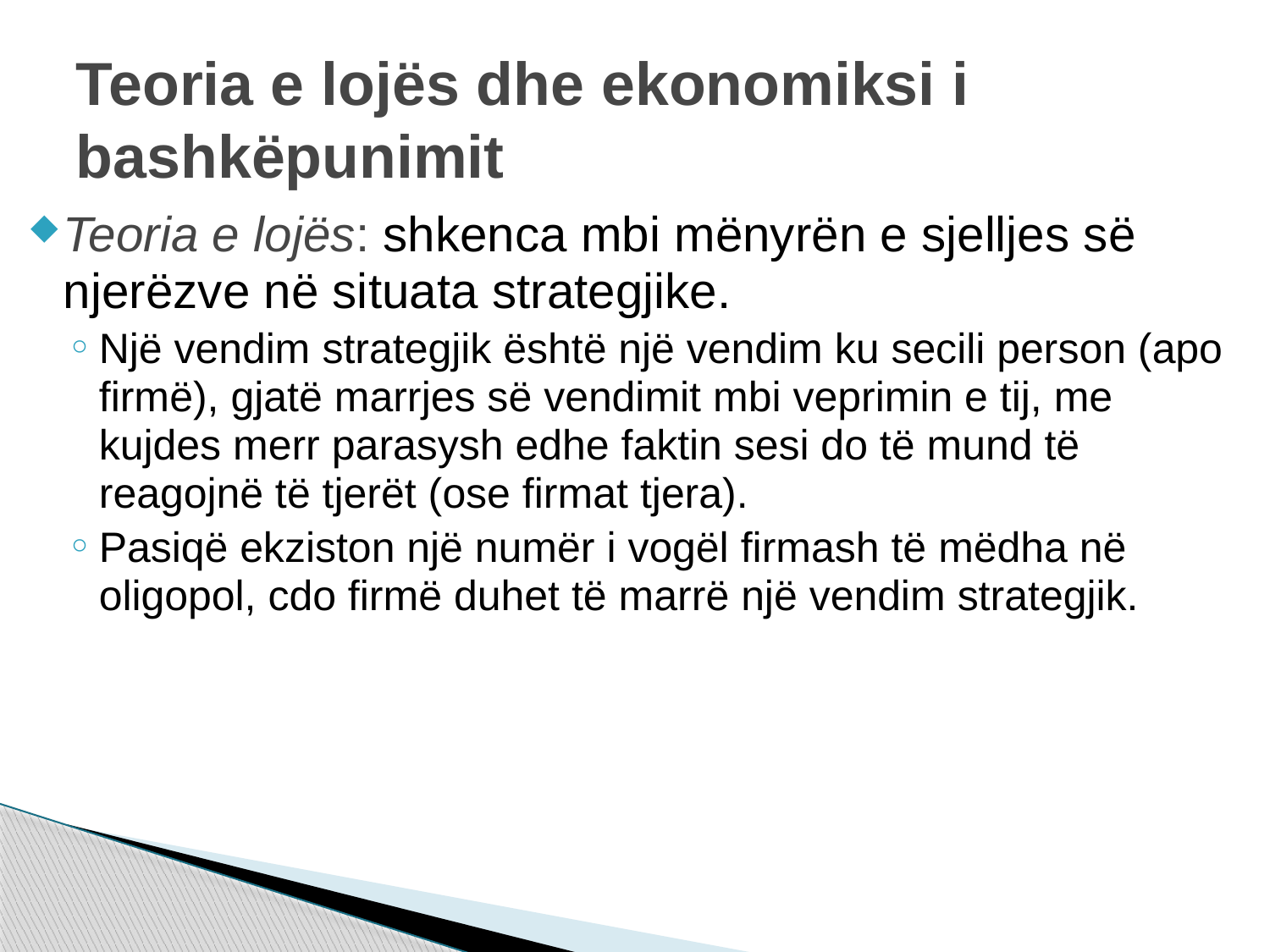

# Teoria e lojës dhe ekonomiksi i bashkëpunimit
Teoria e lojës: shkenca mbi mënyrën e sjelljes së njerëzve në situata strategjike.
Një vendim strategjik është një vendim ku secili person (apo firmë), gjatë marrjes së vendimit mbi veprimin e tij, me kujdes merr parasysh edhe faktin sesi do të mund të reagojnë të tjerët (ose firmat tjera).
Pasiqë ekziston një numër i vogël firmash të mëdha në oligopol, cdo firmë duhet të marrë një vendim strategjik.